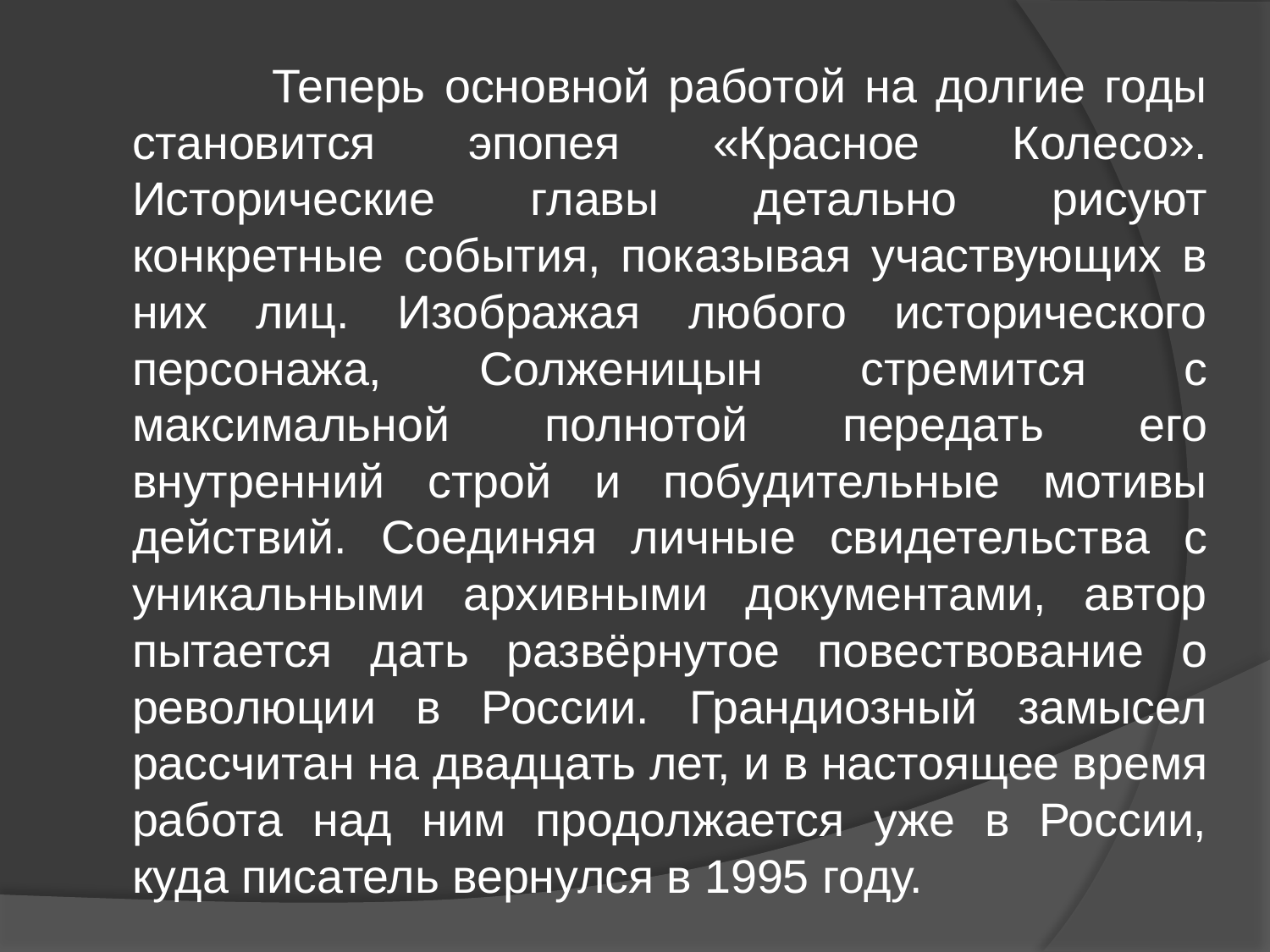

Теперь основной работой на долгие годы становится эпопея «Красное Колесо». Исторические главы детально рисуют конкретные события, показывая участвующих в них лиц. Изображая любого исторического персонажа, Солженицын стремится с максимальной полнотой передать его внутренний строй и побудительные мотивы действий. Соединяя личные свидетельства с уникальными архивными документами, автор пытается дать развёрнутое повествование о революции в России. Грандиозный замысел рассчитан на двадцать лет, и в настоящее время работа над ним продолжается уже в России, куда писатель вернулся в 1995 году.